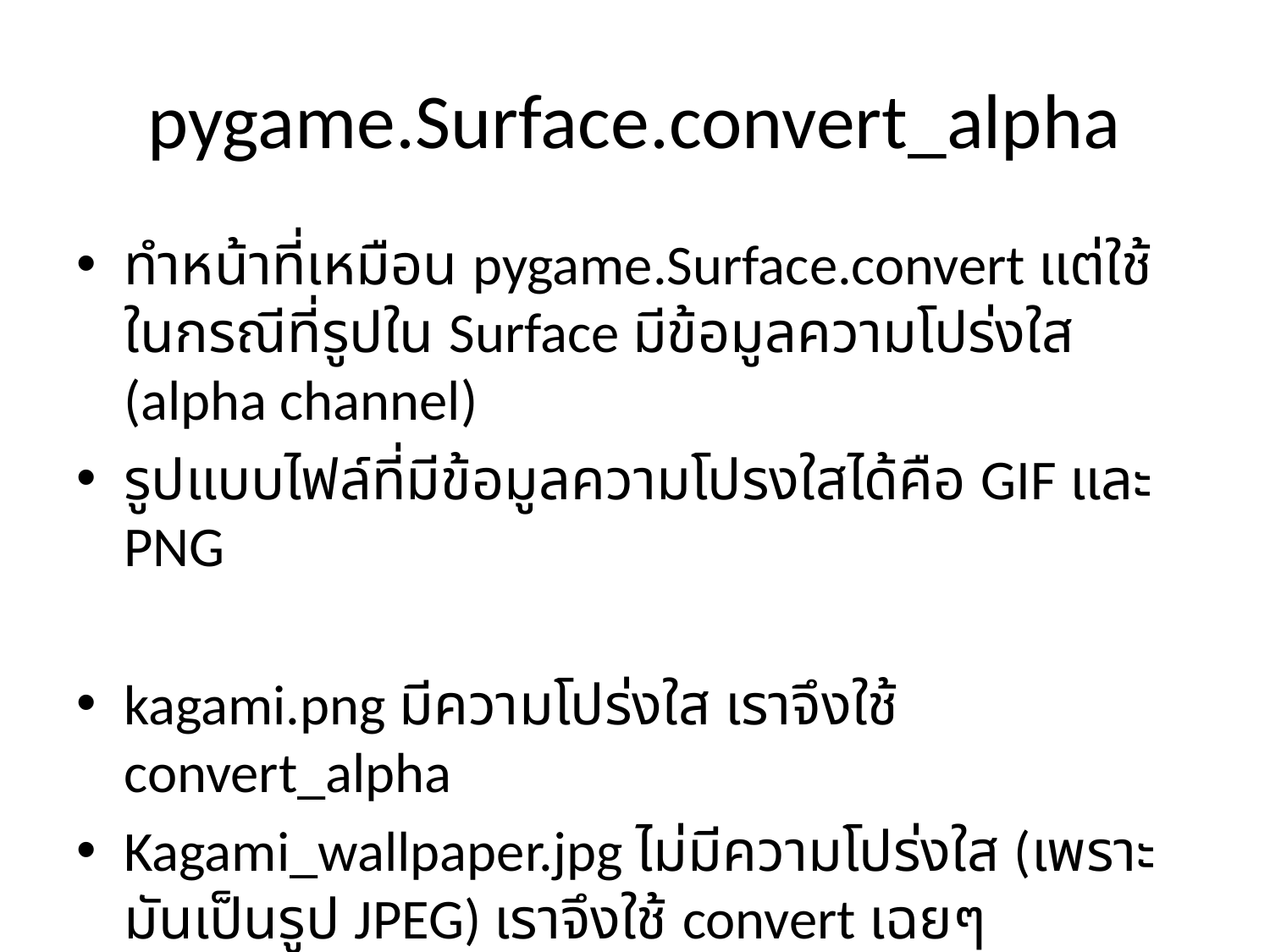

# pygame.Surface.convert_alpha
ทำหน้าที่เหมือน pygame.Surface.convert แต่ใช้ในกรณีที่รูปใน Surface มีข้อมูลความโปร่งใส (alpha channel)
รูปแบบไฟล์ที่มีข้อมูลความโปรงใสได้คือ GIF และ PNG

kagami.png มีความโปร่งใส เราจึงใช้ convert_alpha
Kagami_wallpaper.jpg ไม่มีความโปร่งใส (เพราะมันเป็นรูป JPEG) เราจึงใช้ convert เฉยๆ